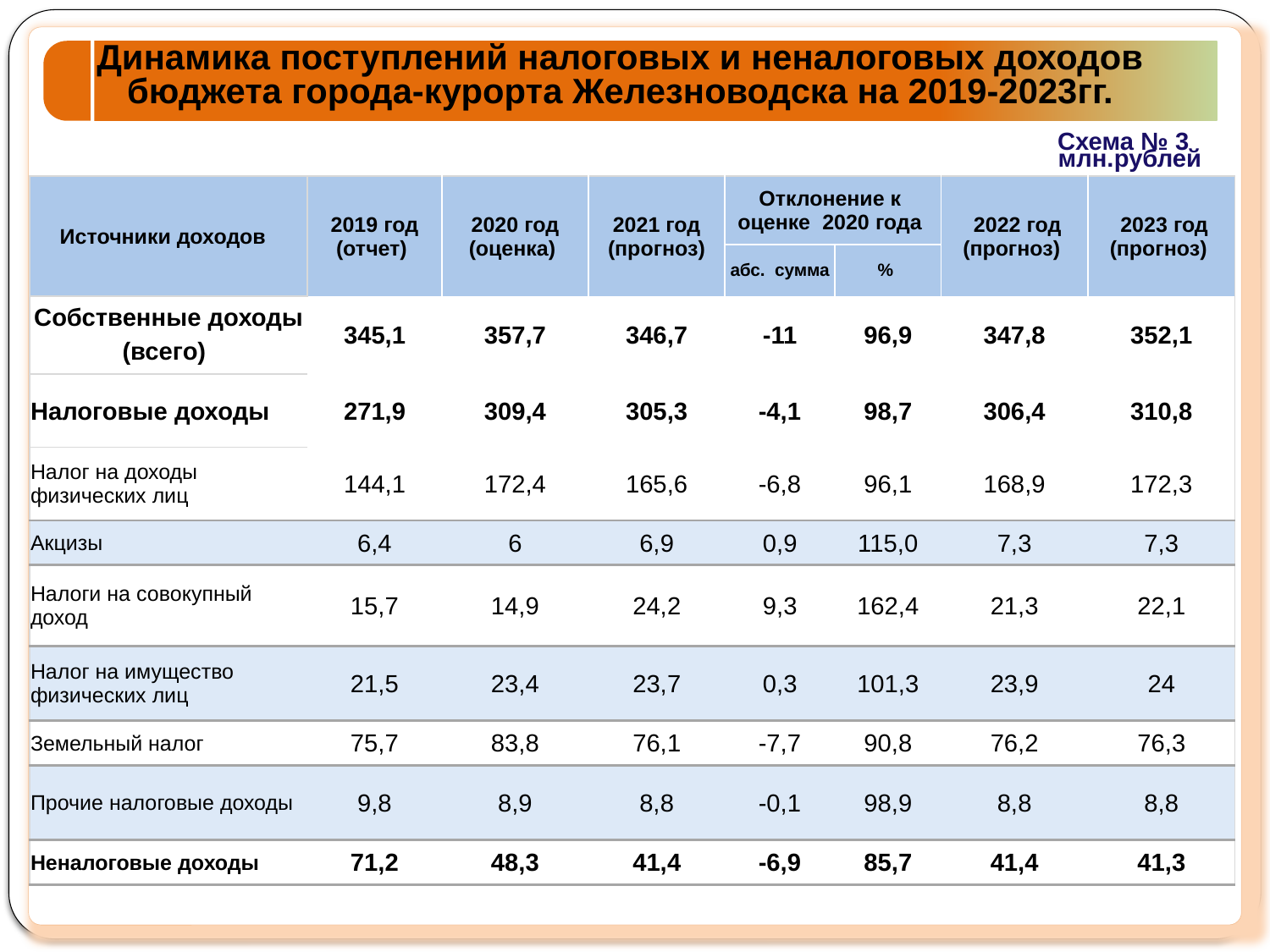

Динамика поступлений налоговых и неналоговых доходов
бюджета города-курорта Железноводска на 2019-2023гг.
Схема № 3
млн.рублей
| Источники доходов | 2019 год (отчет) | 2020 год (оценка) | 2021 год (прогноз) | Отклонение к оценке 2020 года |  | 2022 год (прогноз) | 2023 год (прогноз) |
| --- | --- | --- | --- | --- | --- | --- | --- |
|  |  |  |  | абс. сумма | % |  |  |
| Собственные доходы (всего) | 345,1 | 357,7 | 346,7 | -11 | 96,9 | 347,8 | 352,1 |
| Налоговые доходы | 271,9 | 309,4 | 305,3 | -4,1 | 98,7 | 306,4 | 310,8 |
| Налог на доходы физических лиц | 144,1 | 172,4 | 165,6 | -6,8 | 96,1 | 168,9 | 172,3 |
| Акцизы | 6,4 | 6 | 6,9 | 0,9 | 115,0 | 7,3 | 7,3 |
| Налоги на совокупный доход | 15,7 | 14,9 | 24,2 | 9,3 | 162,4 | 21,3 | 22,1 |
| Налог на имущество физических лиц | 21,5 | 23,4 | 23,7 | 0,3 | 101,3 | 23,9 | 24 |
| Земельный налог | 75,7 | 83,8 | 76,1 | -7,7 | 90,8 | 76,2 | 76,3 |
| Прочие налоговые доходы | 9,8 | 8,9 | 8,8 | -0,1 | 98,9 | 8,8 | 8,8 |
| Неналоговые доходы | 71,2 | 48,3 | 41,4 | -6,9 | 85,7 | 41,4 | 41,3 |